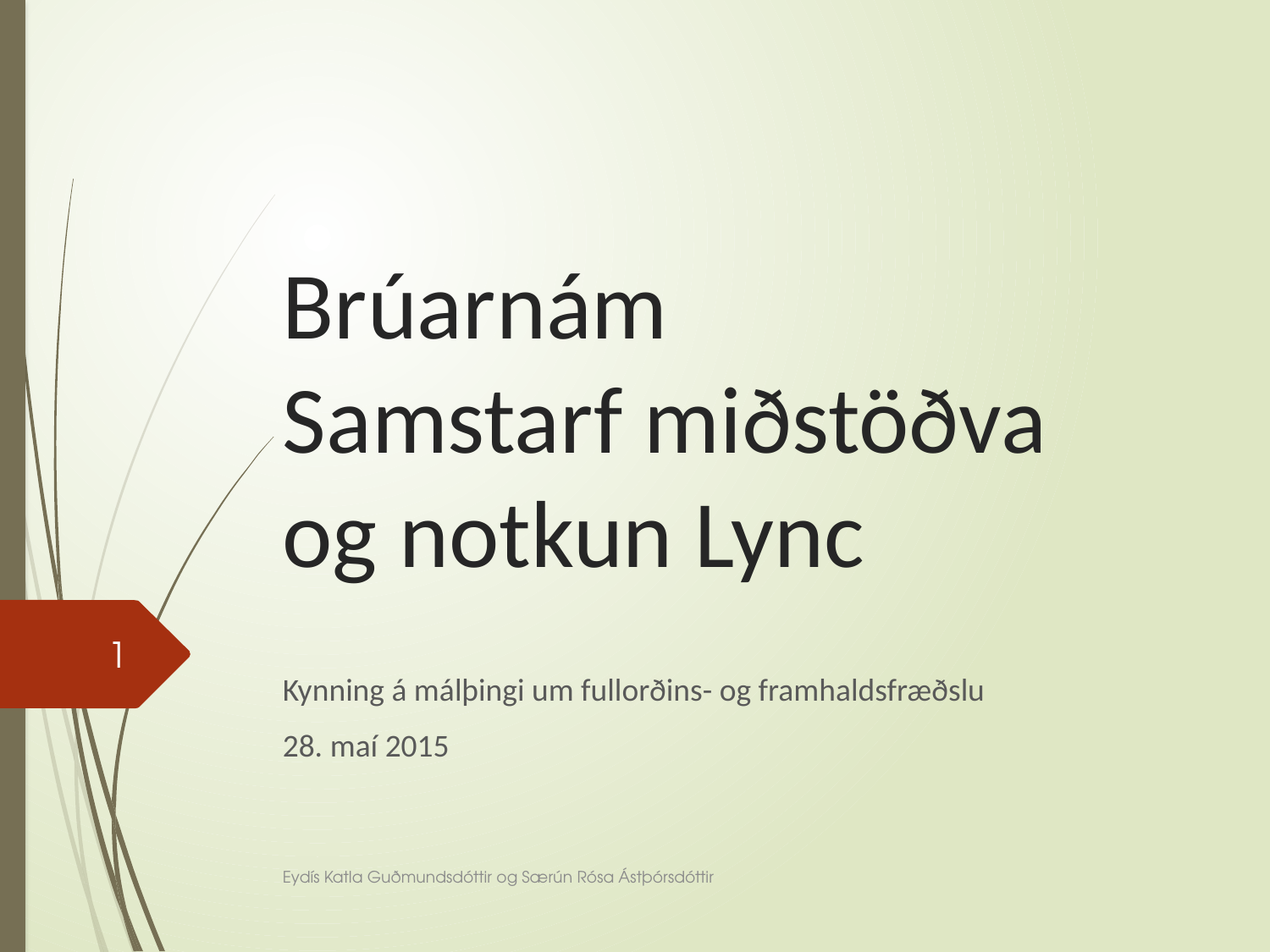

# Brúarnám Samstarf miðstöðva og notkun Lync
1
Kynning á málþingi um fullorðins- og framhaldsfræðslu
28. maí 2015
Eydís Katla Guðmundsdóttir og Særún Rósa Ástþórsdóttir